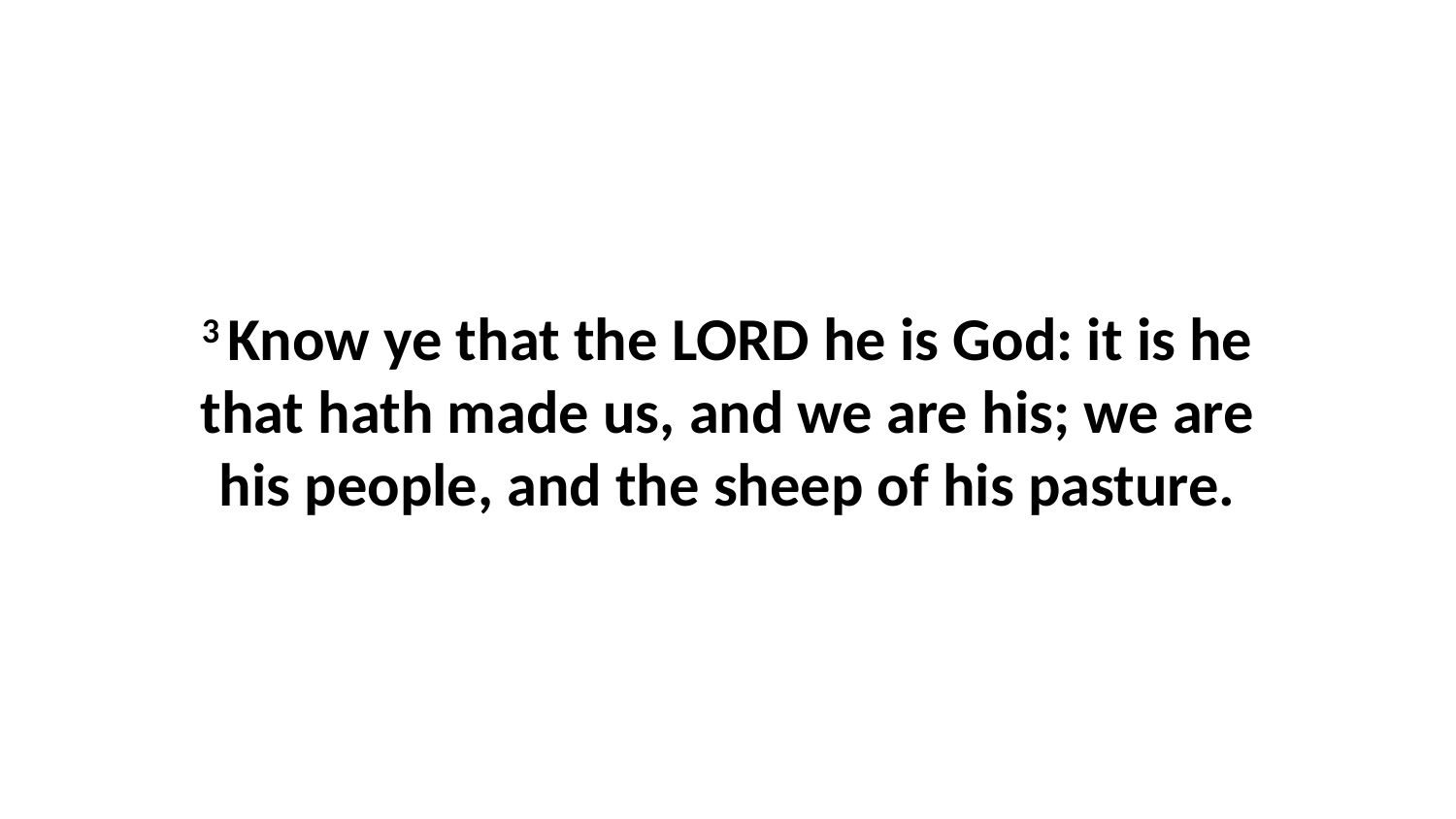

3 Know ye that the LORD he is God: it is he that hath made us, and we are his; we are his people, and the sheep of his pasture.